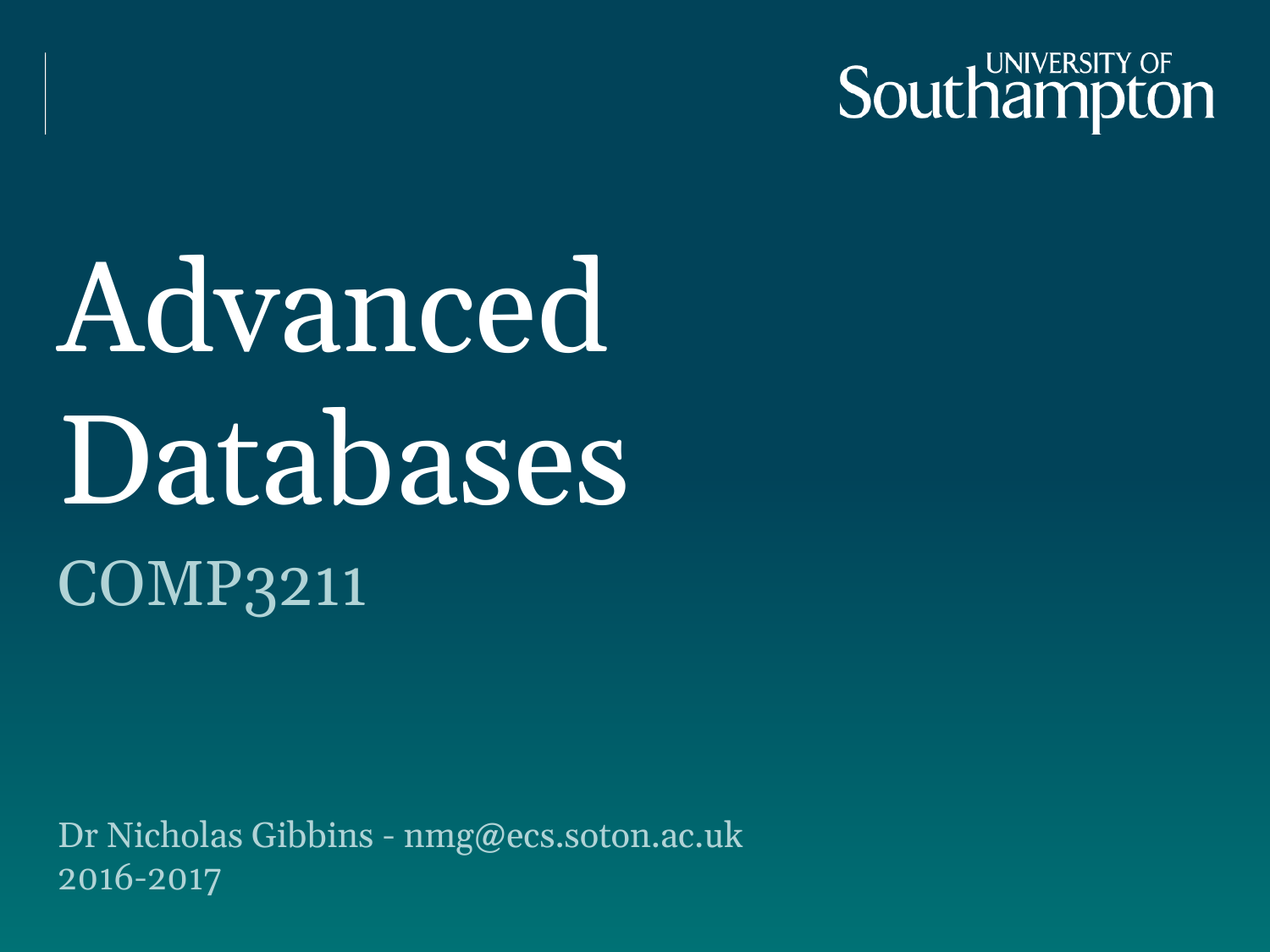

# Advanced Databases
COMP3211
Dr Nicholas Gibbins - nmg@ecs.soton.ac.uk
2016-2017